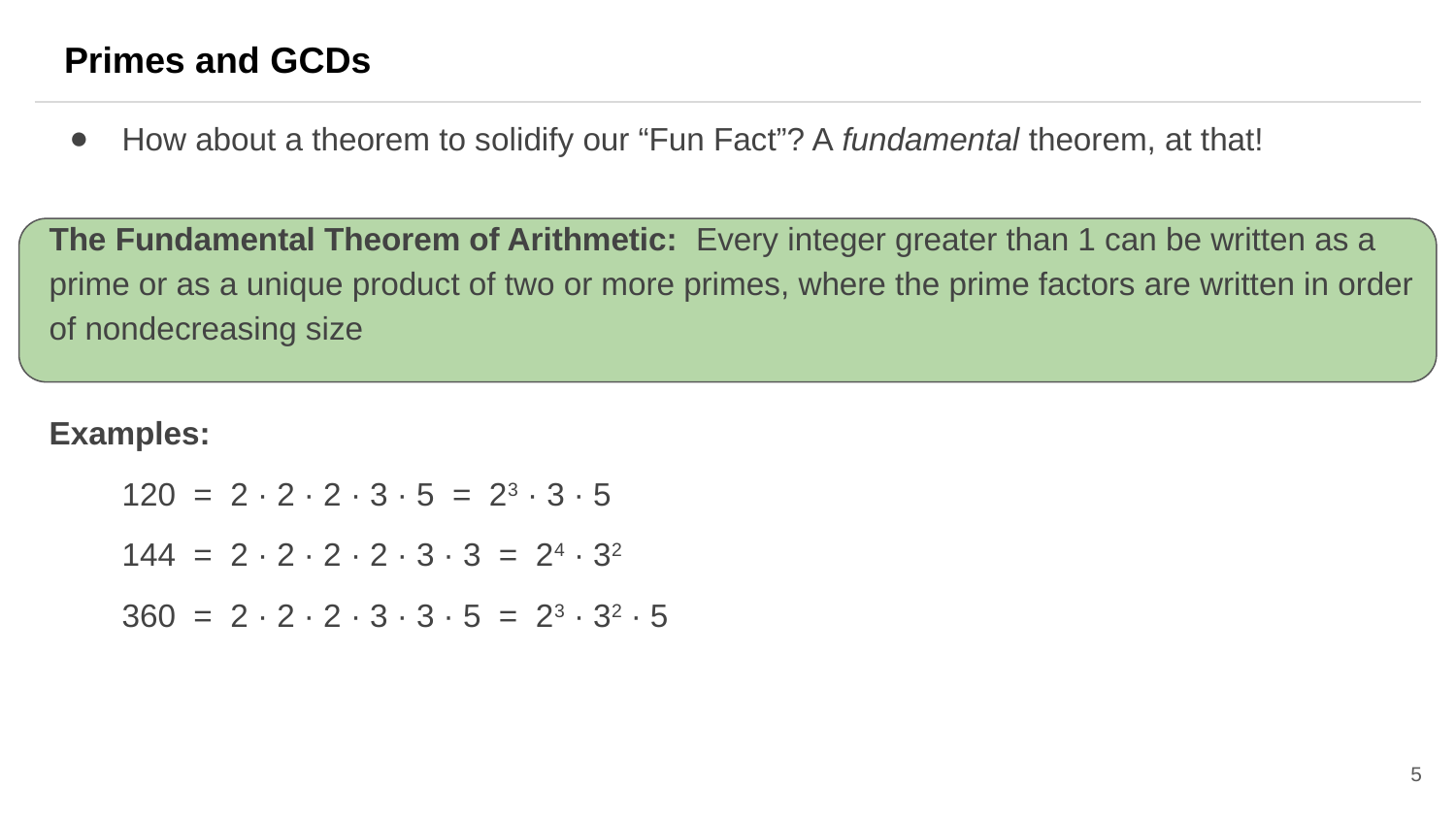

Primes and GCDs
How about a theorem to solidify our “Fun Fact”? A fundamental theorem, at that!
The Fundamental Theorem of Arithmetic:  Every integer greater than 1 can be written as a prime or as a unique product of two or more primes, where the prime factors are written in order of nondecreasing size
Examples:
120  =  2 · 2 · 2 · 3 · 5  =  23 · 3 · 5
144  =  2 · 2 · 2 · 2 · 3 · 3  =  24 · 32
360  =  2 · 2 · 2 · 3 · 3 · 5  =  23 · 32 · 5

5